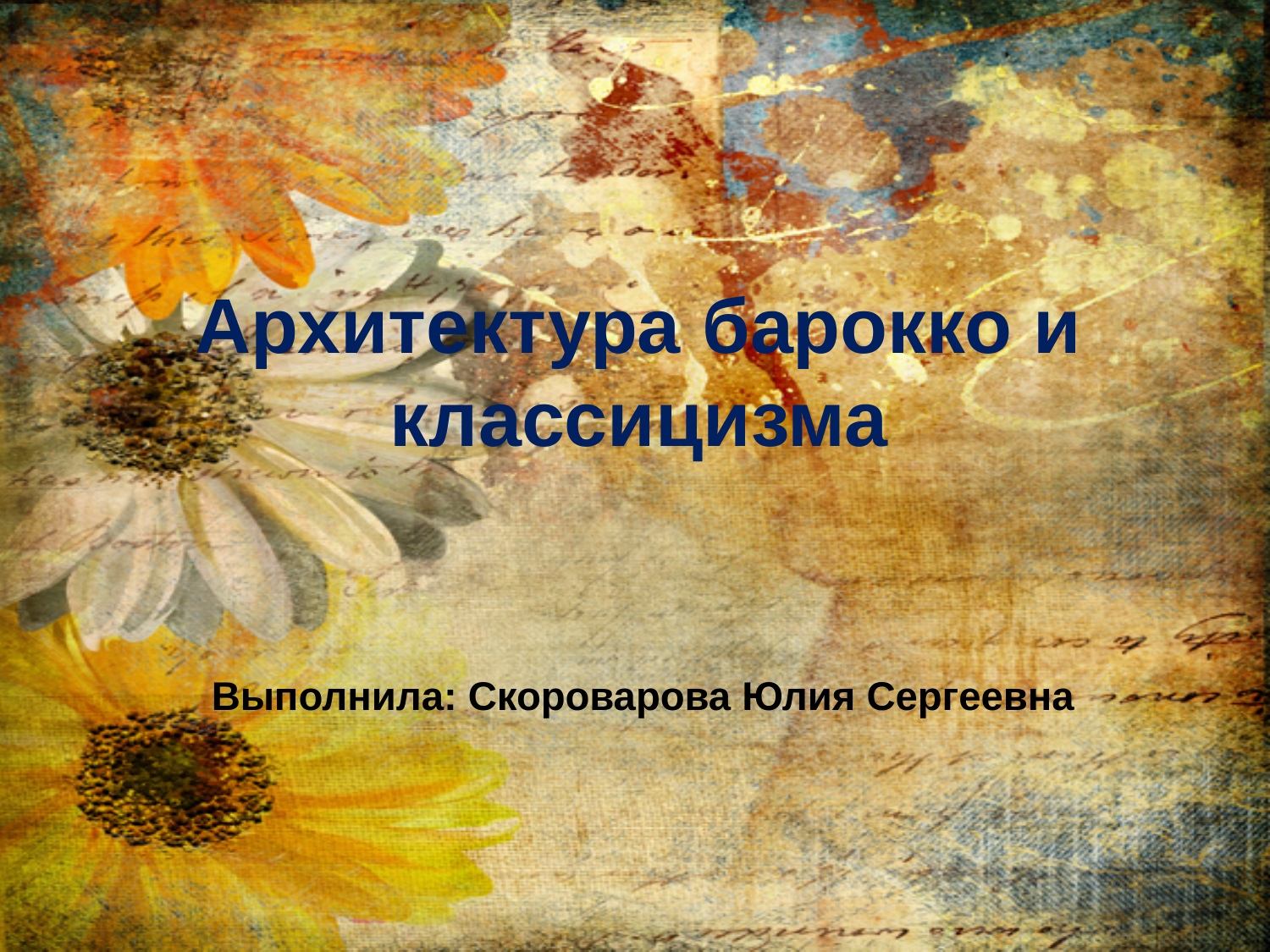

# Архитектура барокко и классицизма
Выполнила: Скороварова Юлия Сергеевна